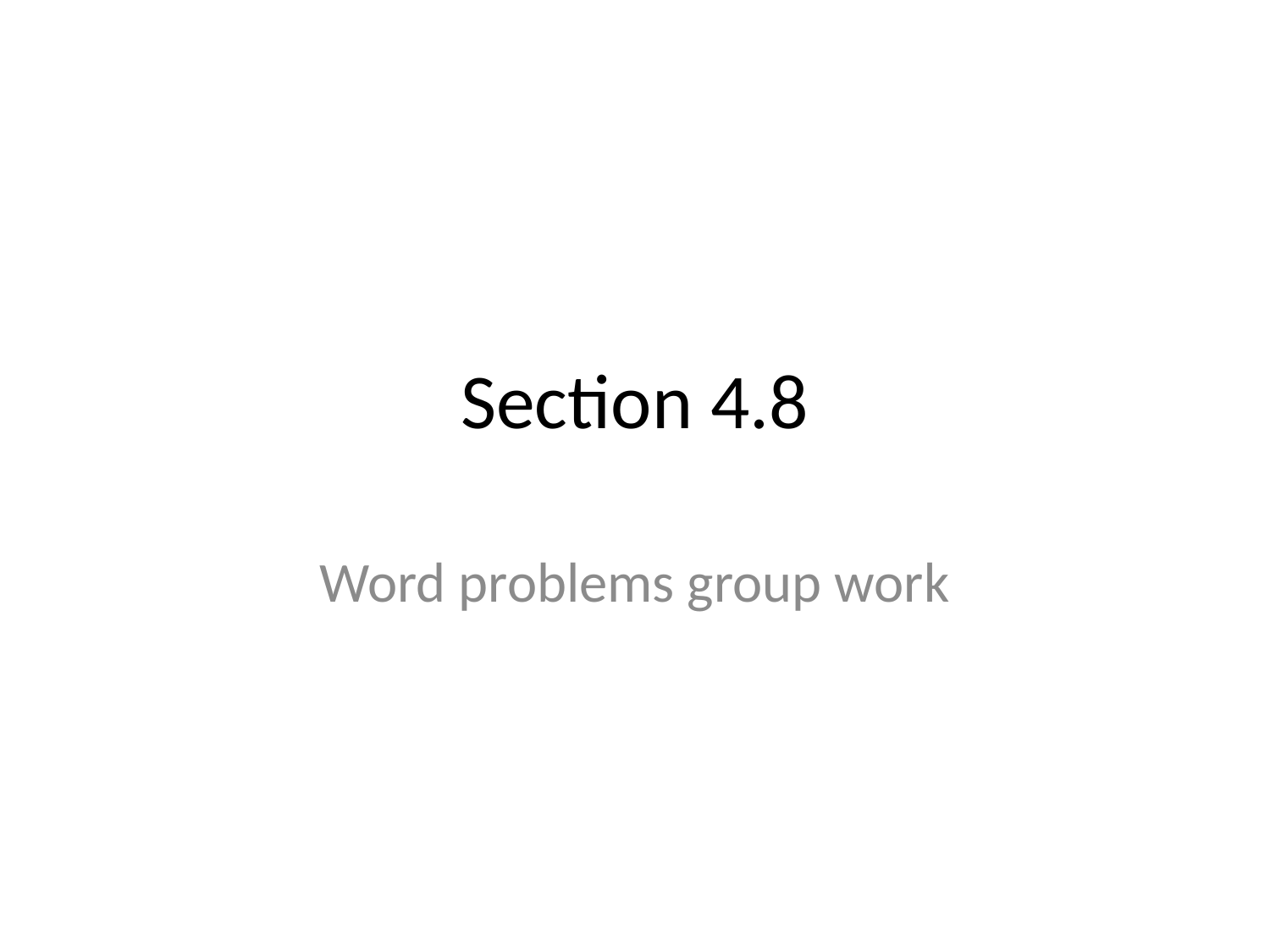

# Section 4.8
Word problems group work